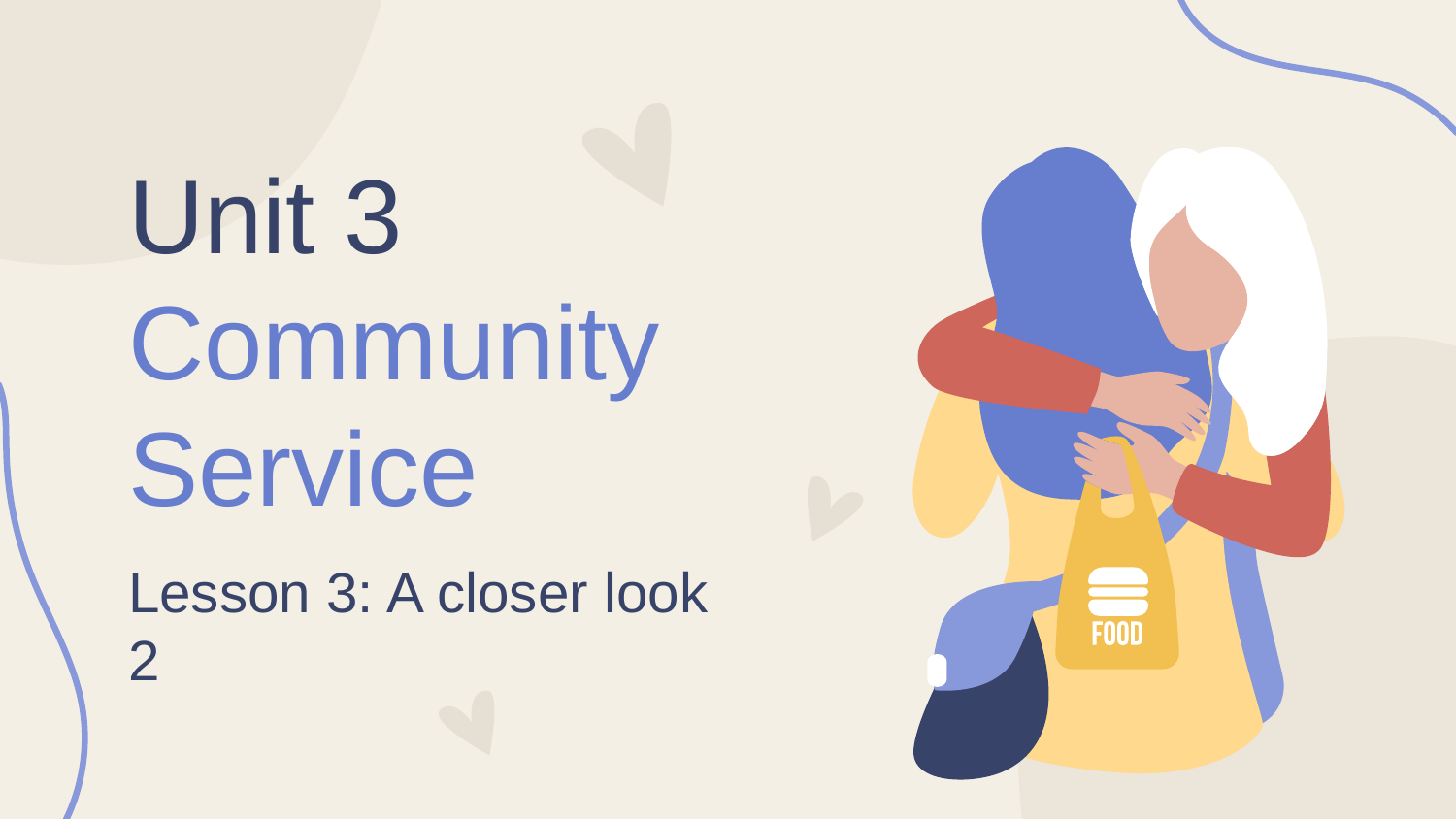

# Unit 3 Community Service

Lesson 3: A closer look 2